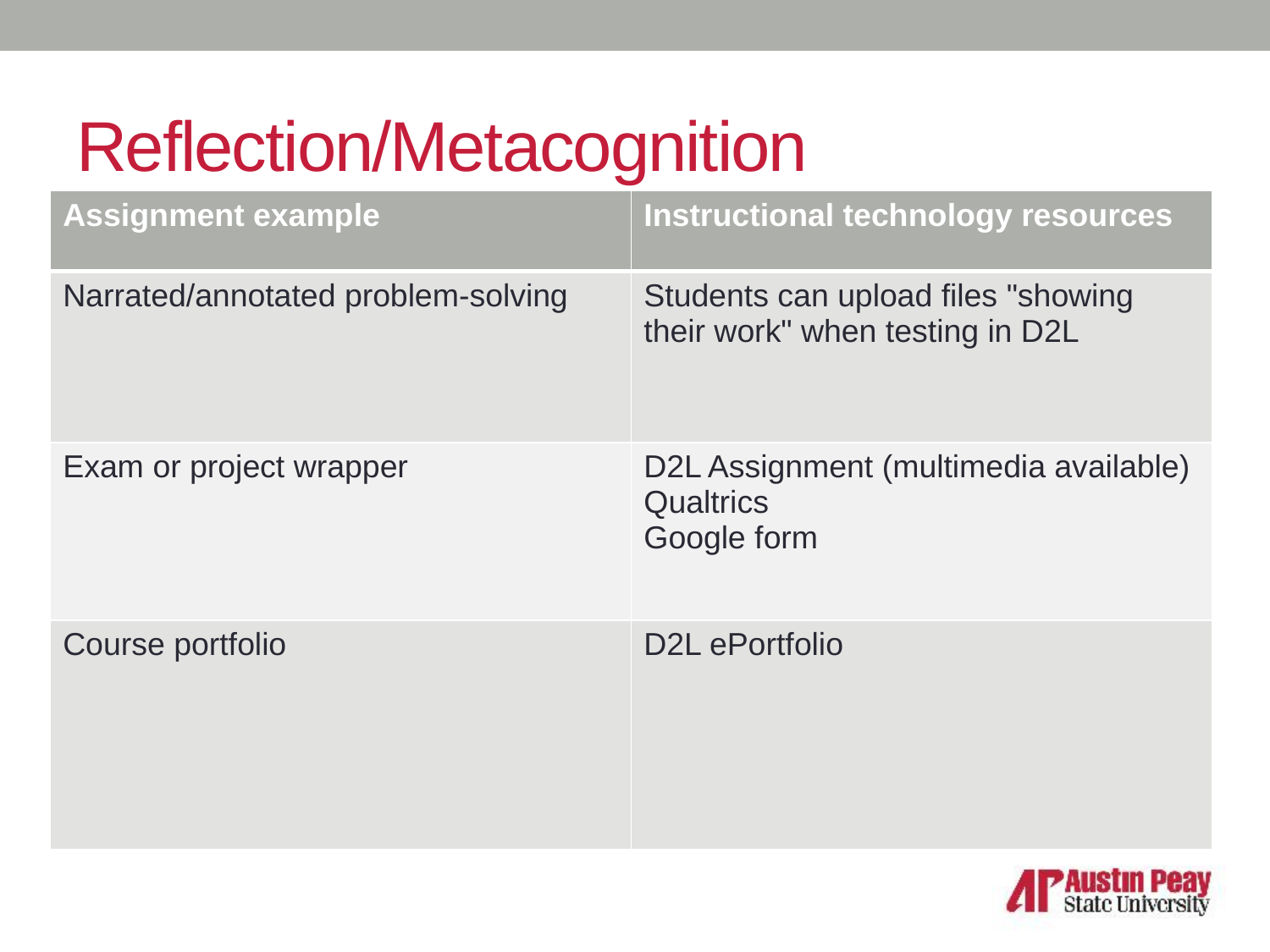

# Reflection/Metacognition
| Assignment example | Instructional technology resources |
| --- | --- |
| Narrated/annotated problem-solving | Students can upload files "showing their work" when testing in D2L |
| Exam or project wrapper | D2L Assignment (multimedia available) Qualtrics Google form |
| Course portfolio | D2L ePortfolio |